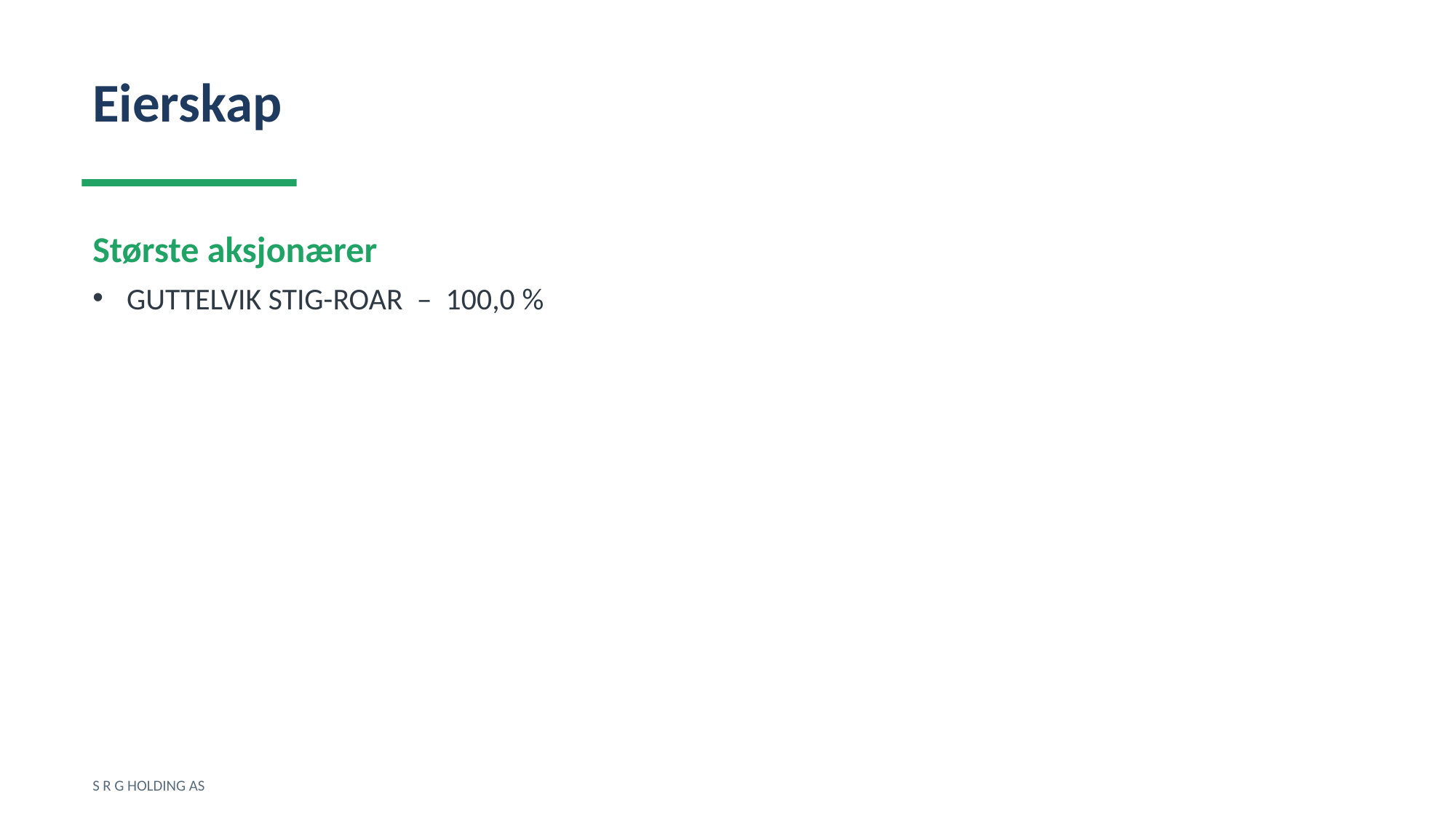

Eierskap

Største aksjonærer
GUTTELVIK STIG-ROAR  –  100,0 %
S R G HOLDING AS